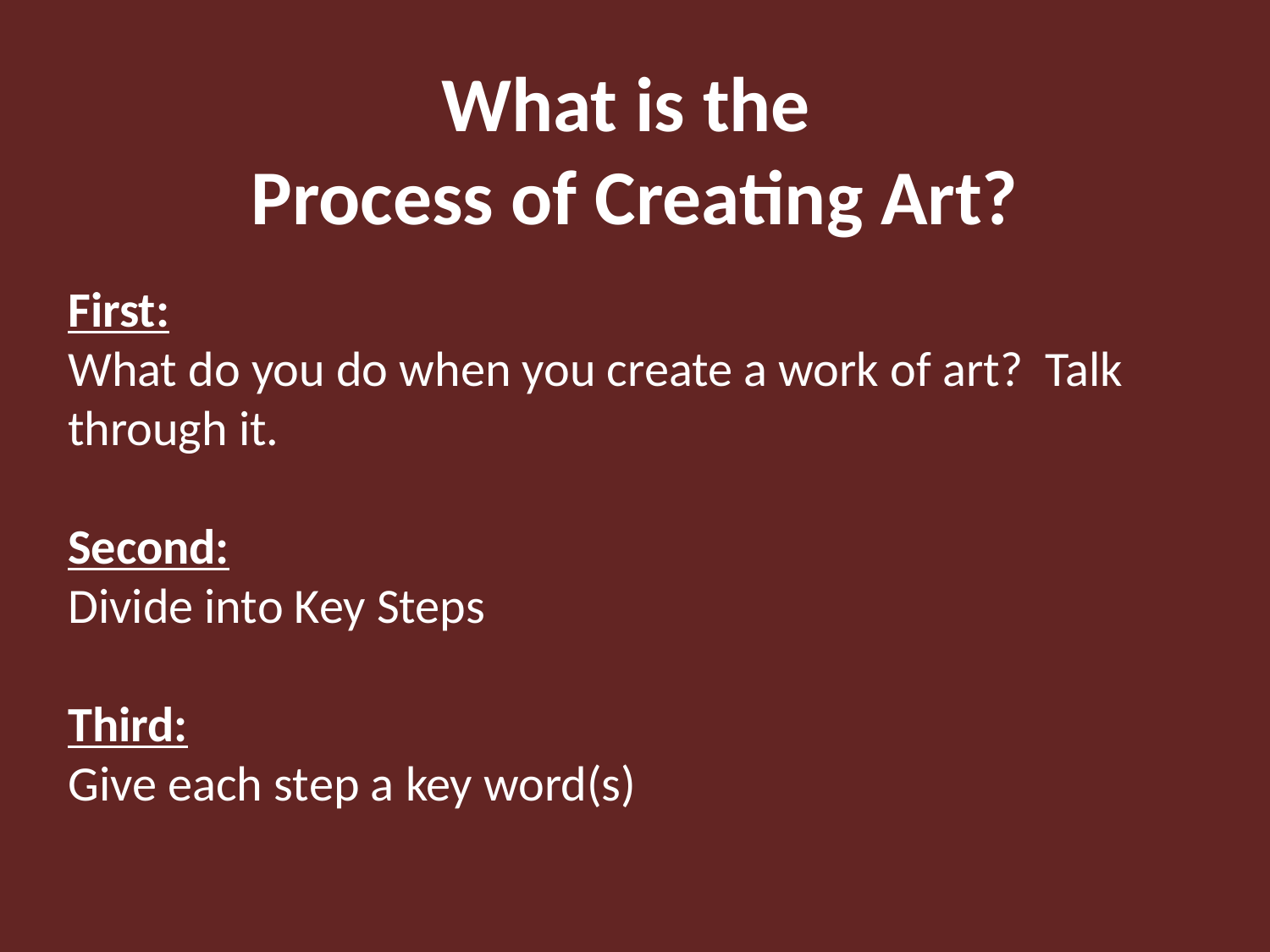

What is the
Process of Creating Art?

First:
What do you do when you create a work of art?  Talk through it.

Second:
Divide into Key Steps

Third:
Give each step a key word(s)